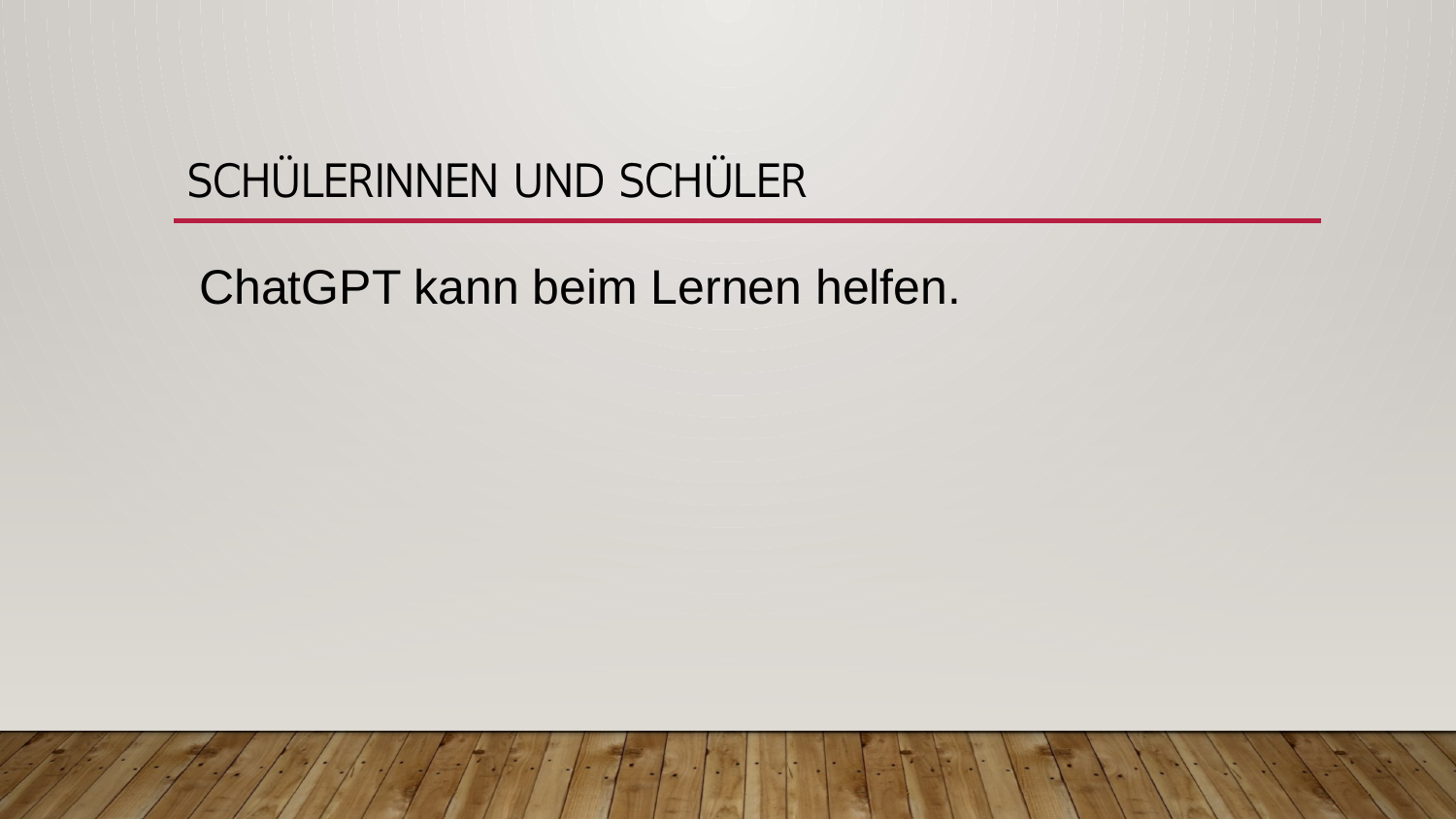

# Schülerinnen und Schüler
ChatGPT kann beim Lernen helfen.